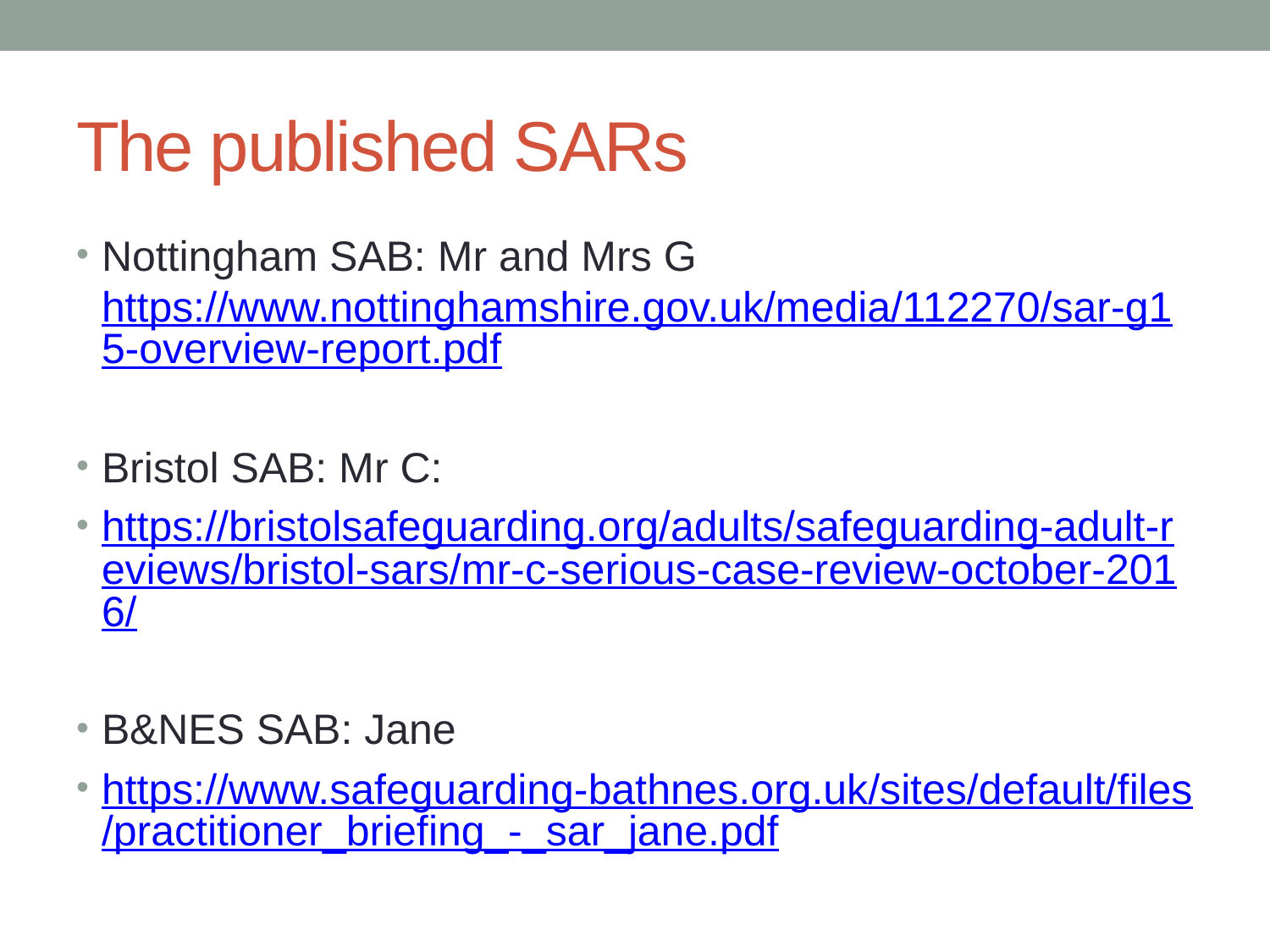

# The published SARs
Nottingham SAB: Mr and Mrs G https://www.nottinghamshire.gov.uk/media/112270/sar-g15-overview-report.pdf

Bristol SAB: Mr C:
https://bristolsafeguarding.org/adults/safeguarding-adult-reviews/bristol-sars/mr-c-serious-case-review-october-2016/

B&NES SAB: Jane
https://www.safeguarding-bathnes.org.uk/sites/default/files/practitioner_briefing_-_sar_jane.pdf